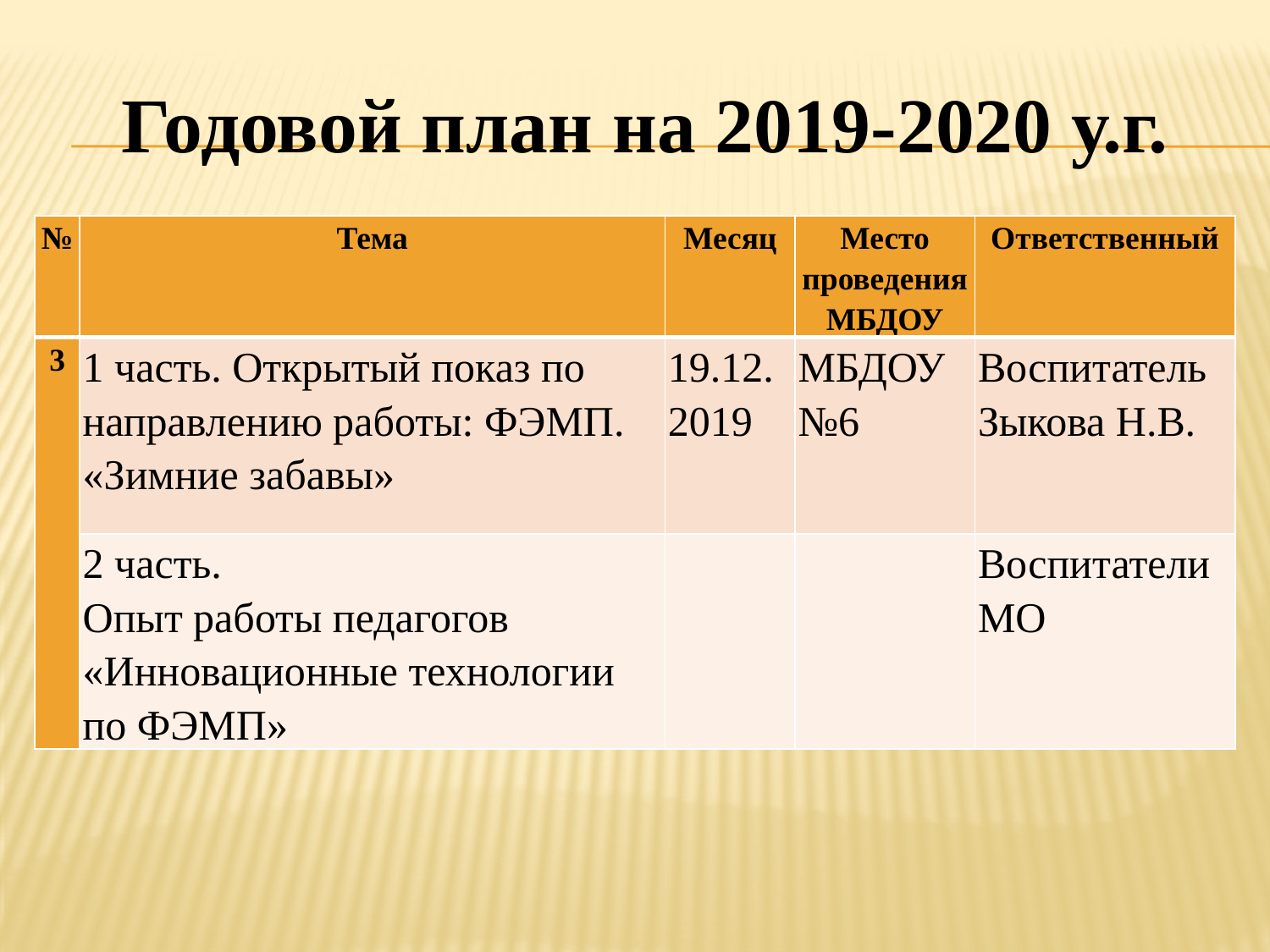

# Годовой план на 2019-2020 у.г.
| № | Тема | Месяц | Место проведения МБДОУ | Ответственный |
| --- | --- | --- | --- | --- |
| 3 | 1 часть. Открытый показ по направлению работы: ФЭМП. «Зимние забавы» | 19.12.2019 | МБДОУ №6 | Воспитатель Зыкова Н.В. |
|  | 2 часть. Опыт работы педагогов «Инновационные технологии по ФЭМП» |  |  | Воспитатели МО |